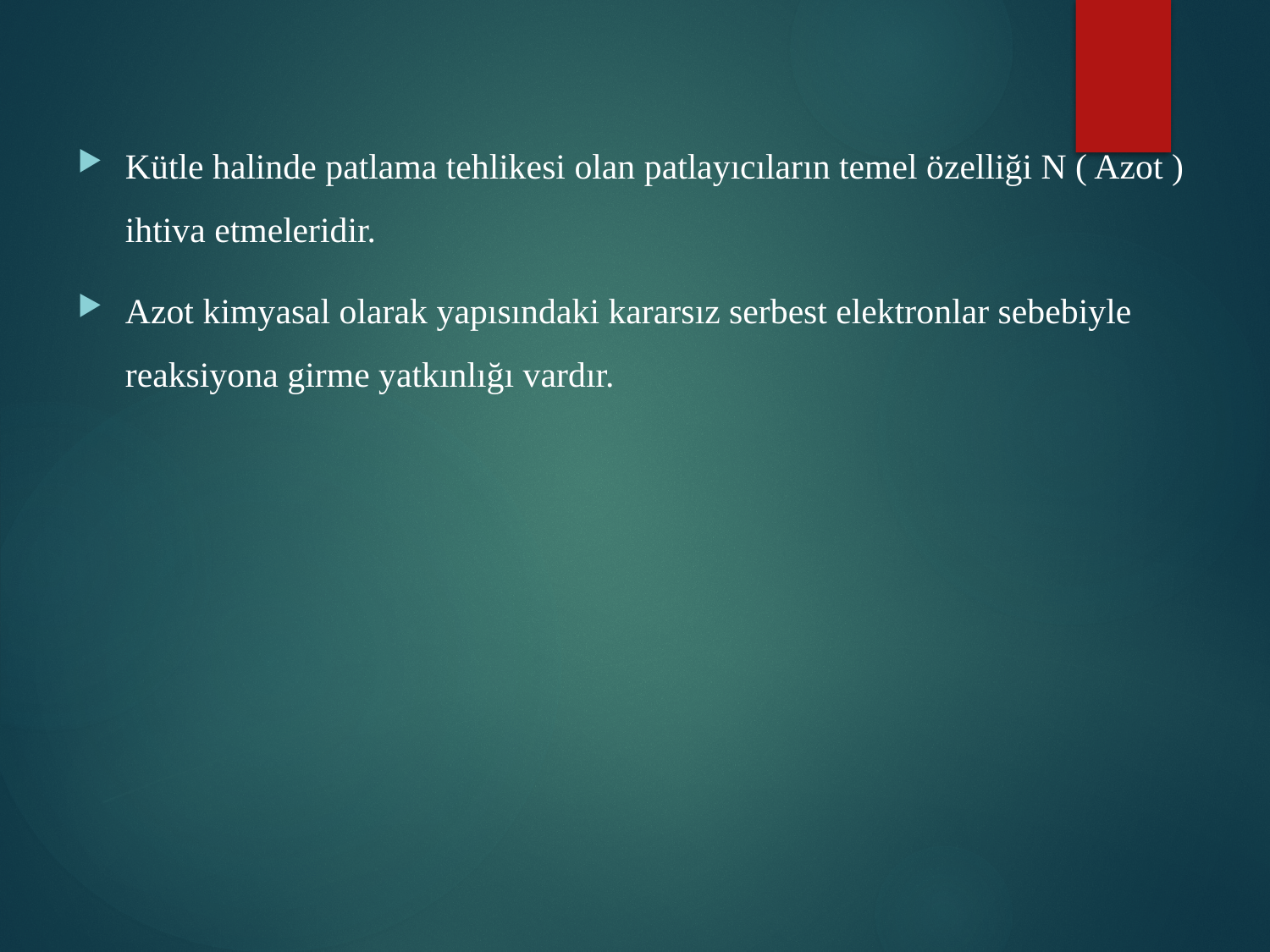

Kütle halinde patlama tehlikesi olan patlayıcıların temel özelliği N ( Azot ) ihtiva etmeleridir.
Azot kimyasal olarak yapısındaki kararsız serbest elektronlar sebebiyle reaksiyona girme yatkınlığı vardır.